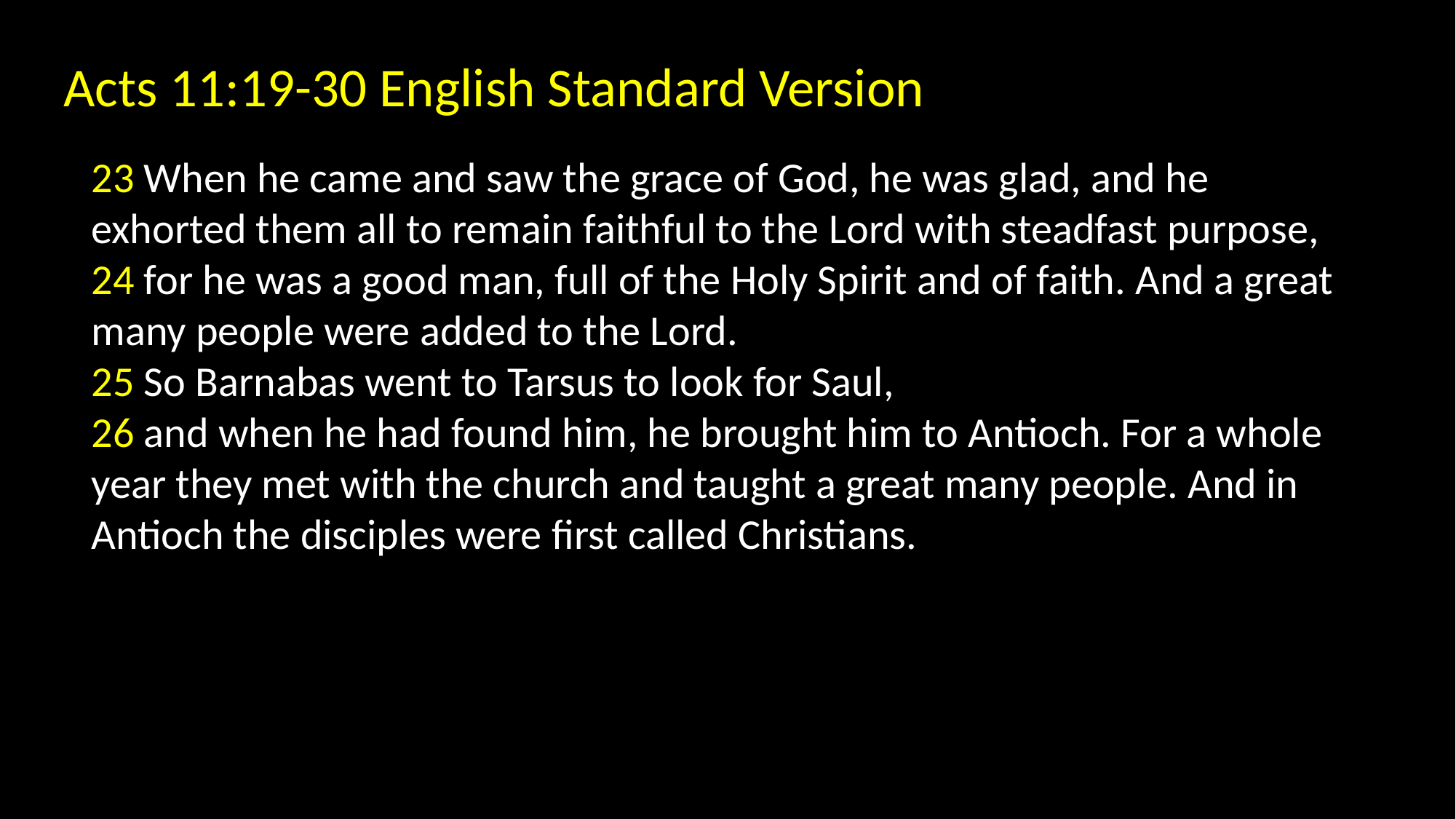

Acts 11:19-30 English Standard Version
23 When he came and saw the grace of God, he was glad, and he exhorted them all to remain faithful to the Lord with steadfast purpose,
24 for he was a good man, full of the Holy Spirit and of faith. And a great many people were added to the Lord.
25 So Barnabas went to Tarsus to look for Saul,
26 and when he had found him, he brought him to Antioch. For a whole year they met with the church and taught a great many people. And in Antioch the disciples were first called Christians.